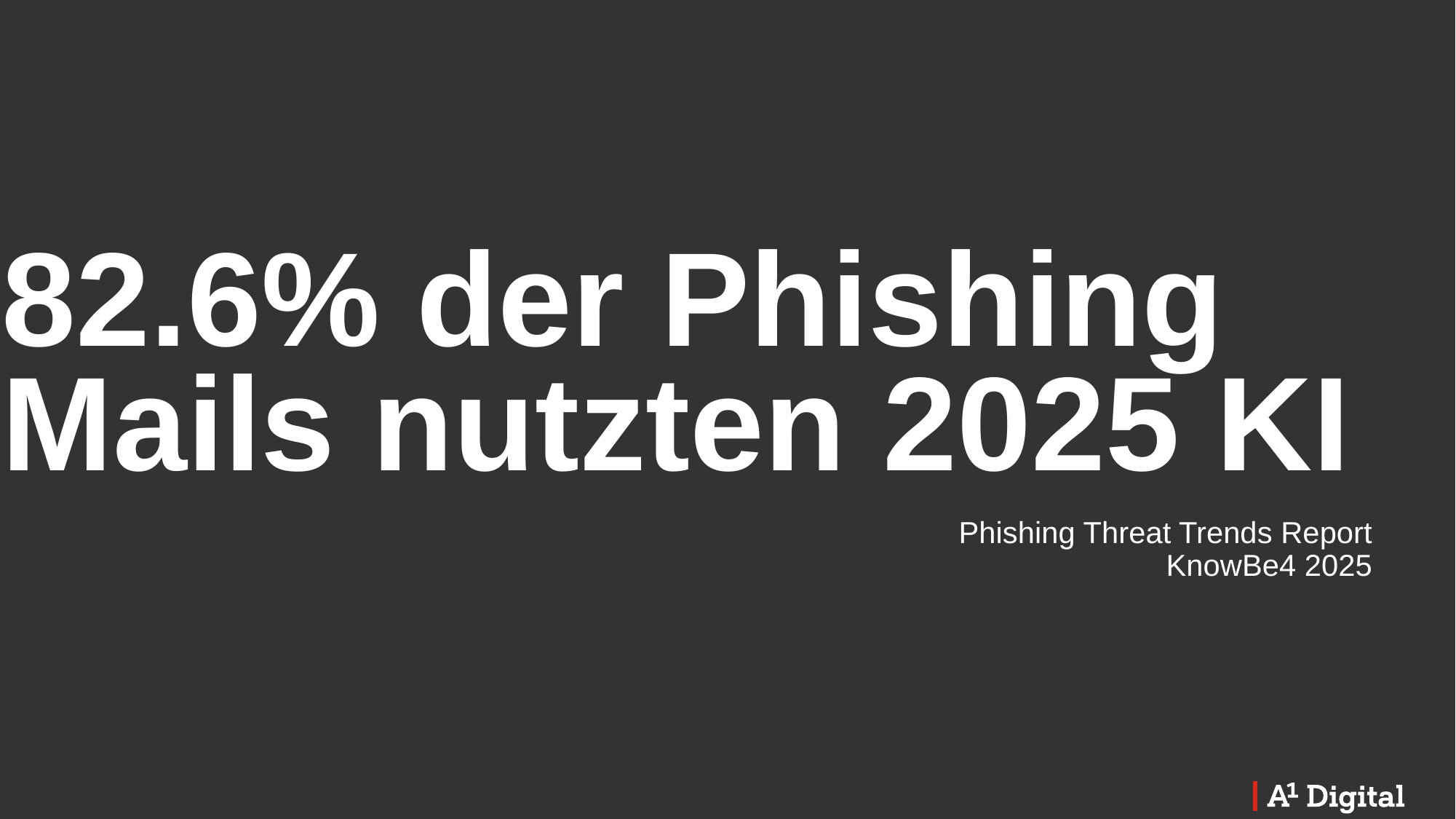

# 82.6% der Phishing Mails nutzten 2025 KI
Phishing Threat Trends Report
KnowBe4 2025